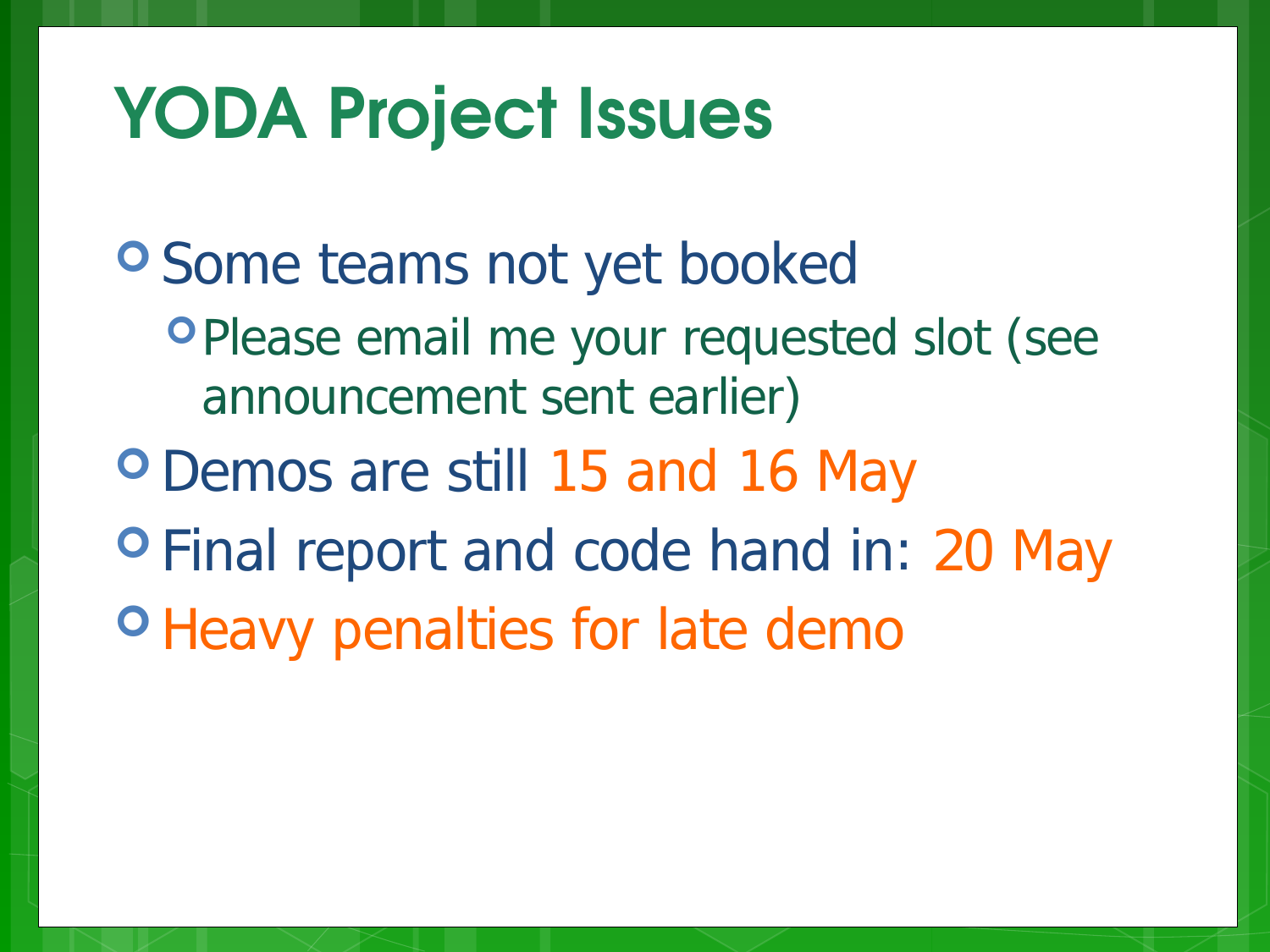

# YODA Project Issues
Some teams not yet booked
Please email me your requested slot (see announcement sent earlier)
Demos are still 15 and 16 May
Final report and code hand in: 20 May
Heavy penalties for late demo